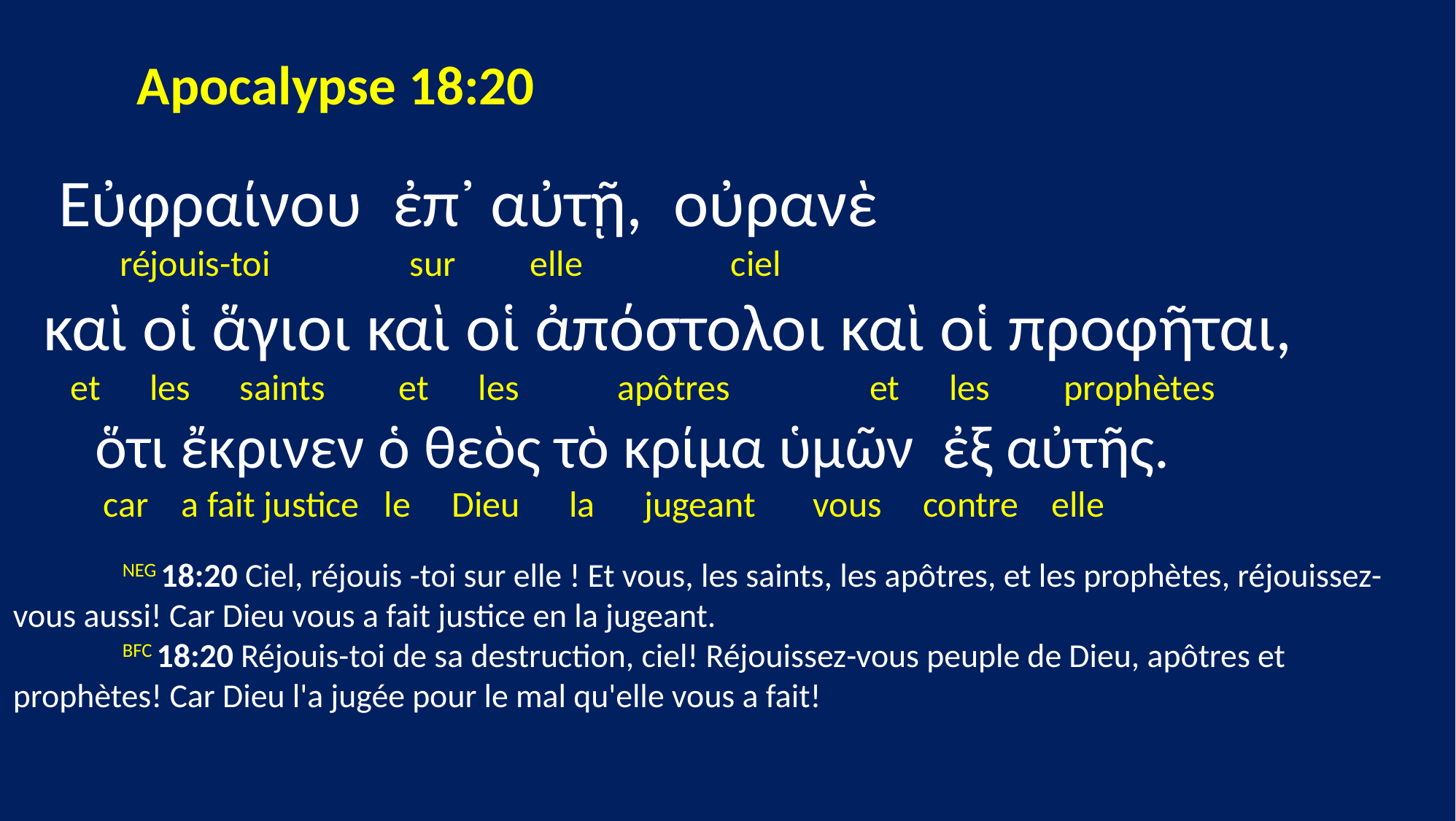

Apocalypse 18:20

   Εὐφραίνου  ἐπ᾽ αὐτῇ,  οὐρανὲ
             réjouis-toi                 sur         elle                  ciel
  καὶ οἱ ἅγιοι καὶ οἱ ἀπόστολοι καὶ οἱ προφῆται,
       et      les      saints         et      les            apôtres                 et      les         prophètes
      ὅτι ἔκρινεν ὁ θεὸς τὸ κρίμα ὑμῶν  ἐξ αὐτῆς.
           car    a fait justice   le     Dieu      la      jugeant       vous     contre    elle

	NEG 18:20 Ciel, réjouis -toi sur elle ! Et vous, les saints, les apôtres, et les prophètes, réjouissez-vous aussi! Car Dieu vous a fait justice en la jugeant.
	BFC 18:20 Réjouis-toi de sa destruction, ciel! Réjouissez-vous peuple de Dieu, apôtres et prophètes! Car Dieu l'a jugée pour le mal qu'elle vous a fait!